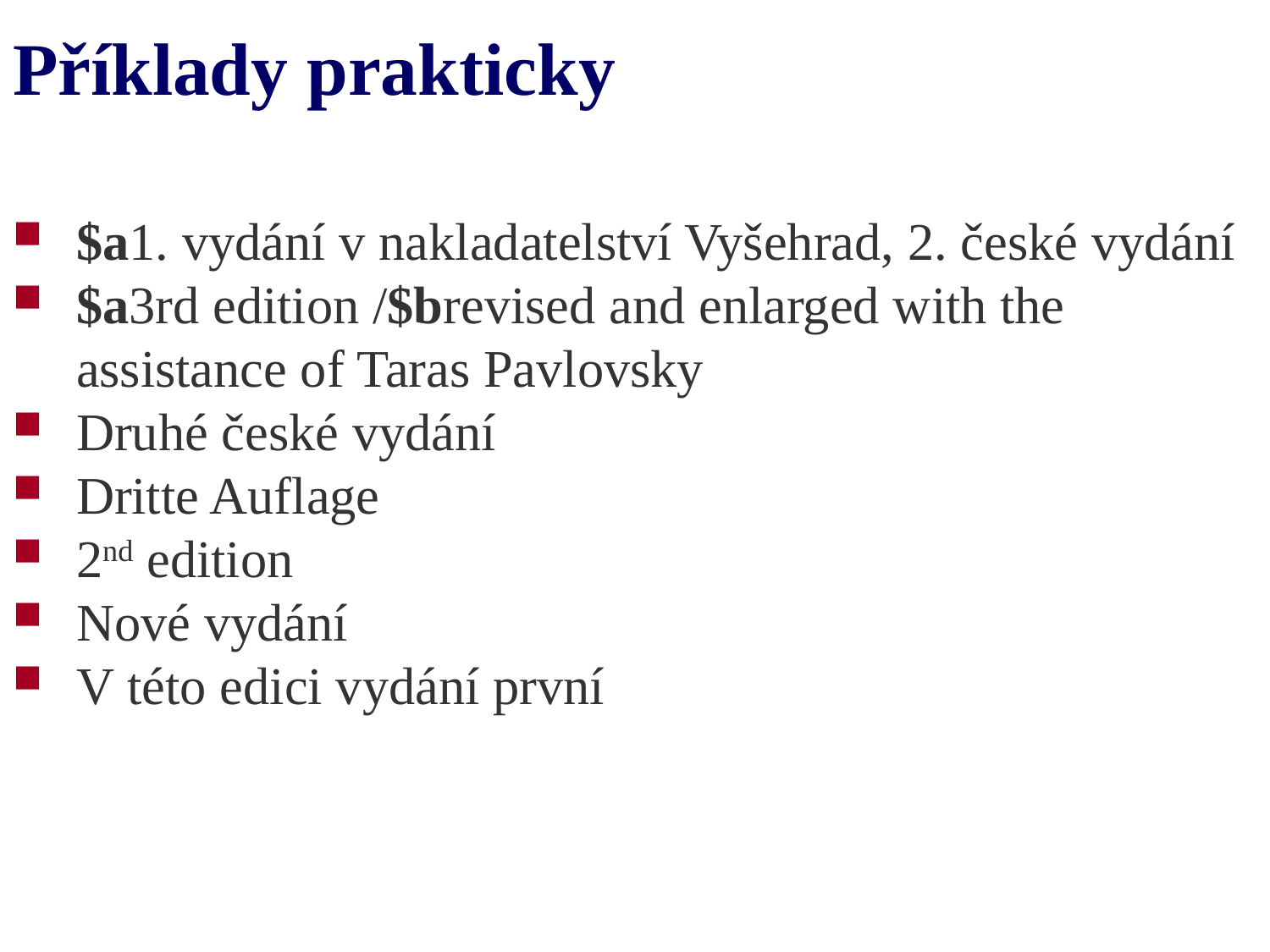

# Příklady prakticky
$a1. vydání v nakladatelství Vyšehrad, 2. české vydání
$a3rd edition /$brevised and enlarged with the assistance of Taras Pavlovsky
Druhé české vydání
Dritte Auflage
2nd edition
Nové vydání
V této edici vydání první